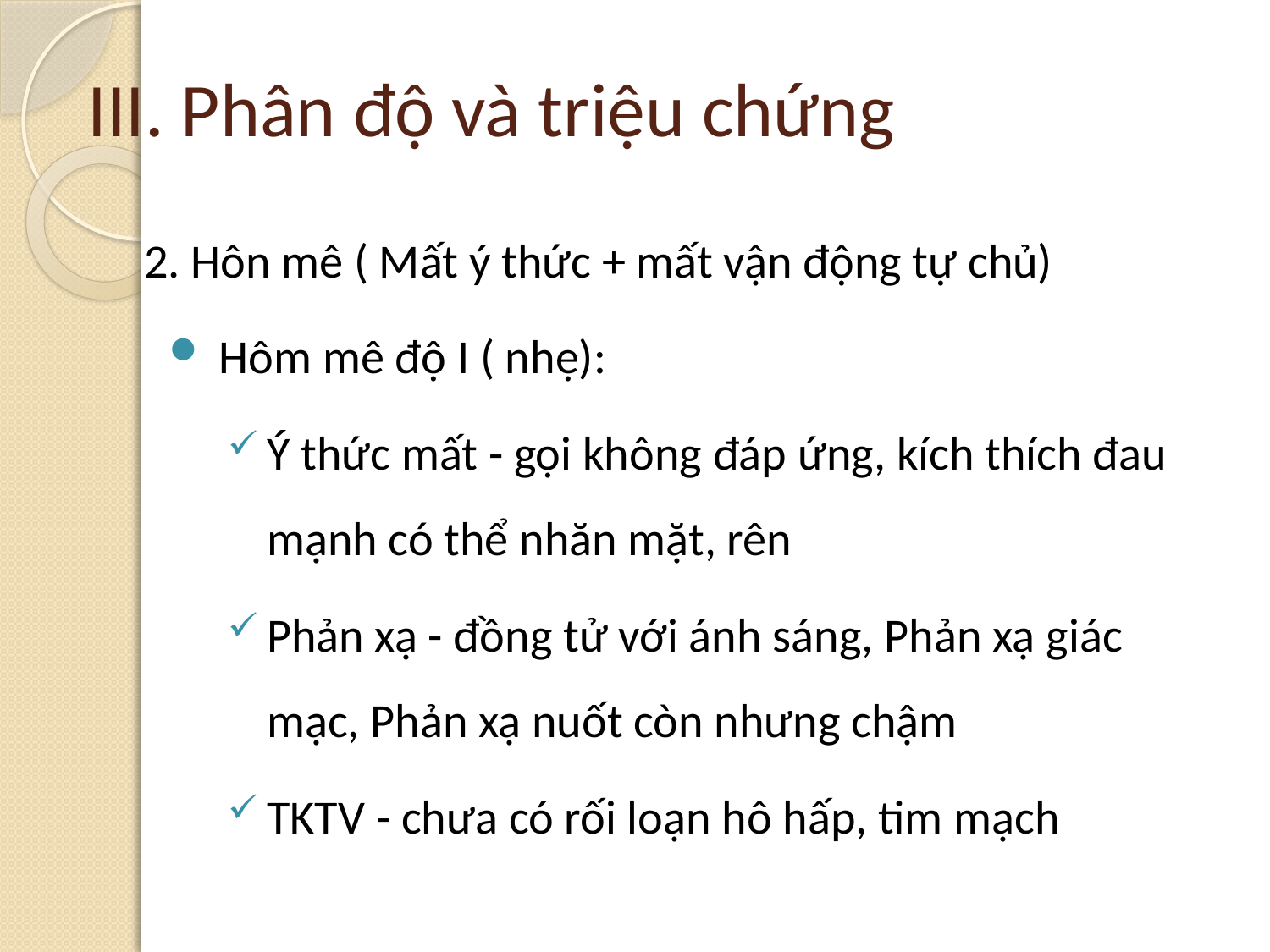

# III. Phân độ và triệu chứng
2. Hôn mê ( Mất ý thức + mất vận động tự chủ)
 Hôm mê độ I ( nhẹ):
Ý thức mất - gọi không đáp ứng, kích thích đau mạnh có thể nhăn mặt, rên
Phản xạ - đồng tử với ánh sáng, Phản xạ giác mạc, Phản xạ nuốt còn nhưng chậm
TKTV - chưa có rối loạn hô hấp, tim mạch